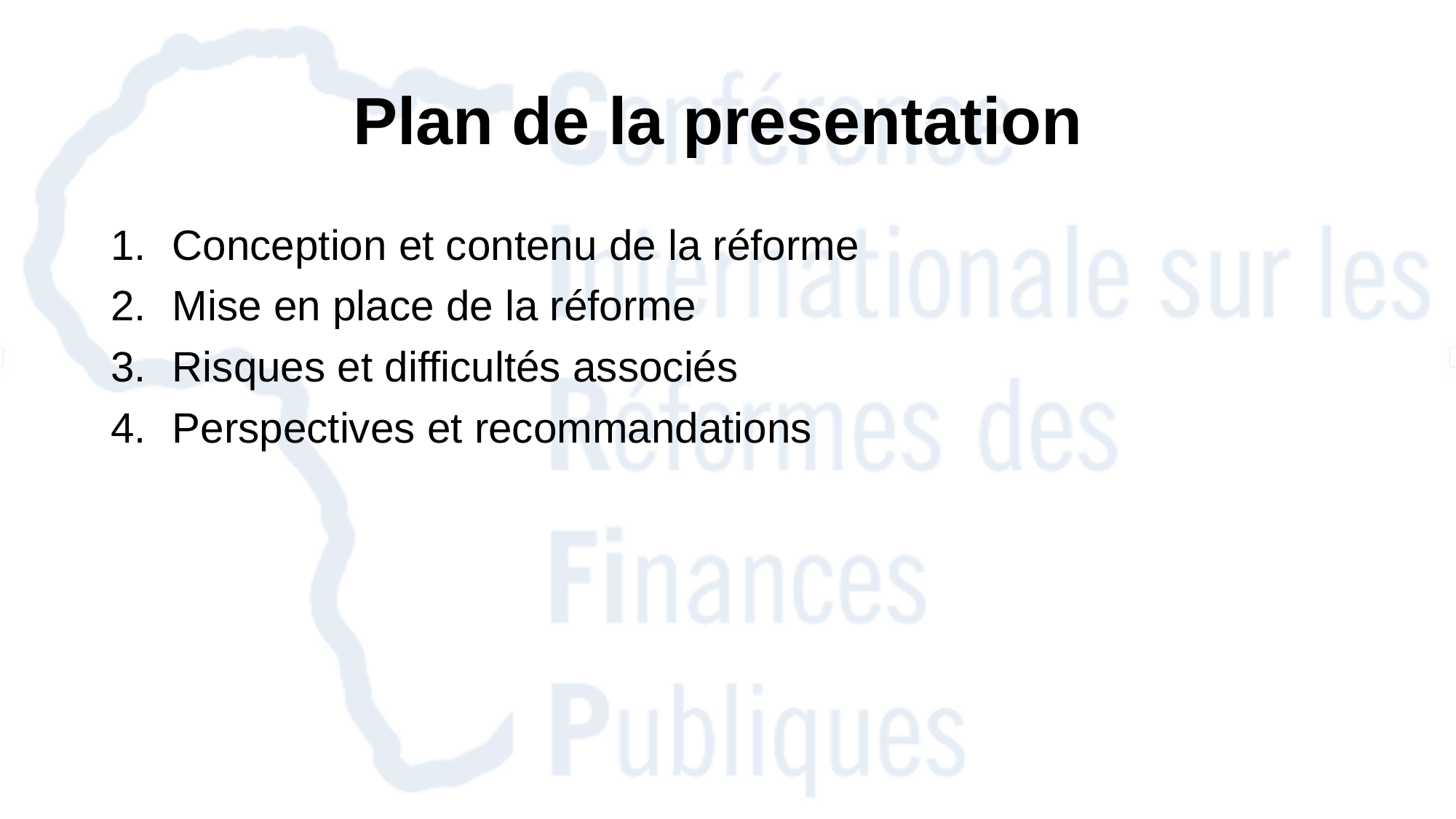

# Plan de la presentation
Conception et contenu de la réforme
Mise en place de la réforme
Risques et difficultés associés
Perspectives et recommandations